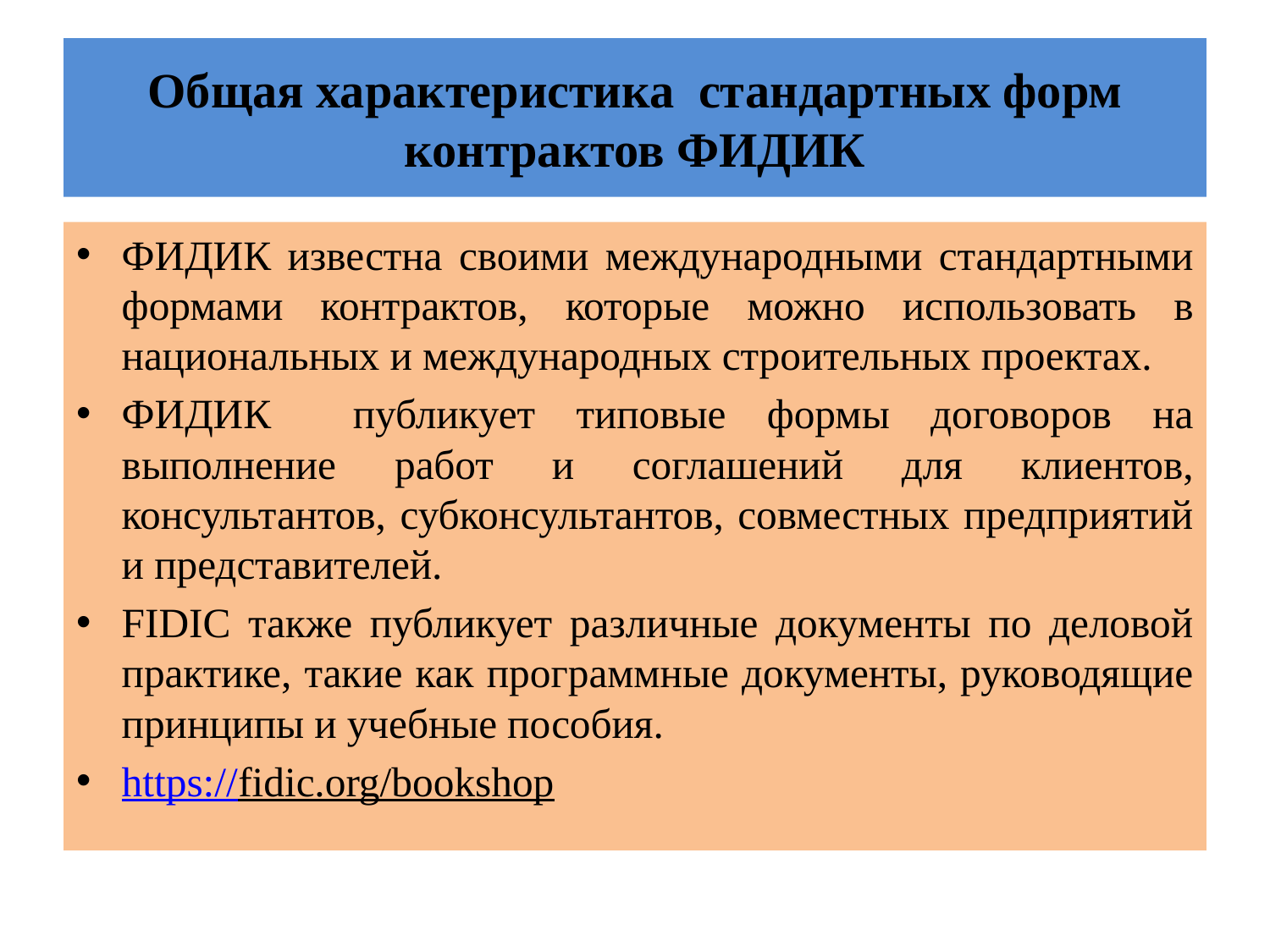

# Общая характеристика  стандартных форм контрактов ФИДИК
ФИДИК известна своими международными стандартными формами контрактов, которые можно использовать в национальных и международных строительных проектах.
ФИДИК  публикует типовые формы договоров на выполнение работ и соглашений для клиентов, консультантов, субконсультантов, совместных предприятий и представителей.
FIDIC также публикует различные документы по деловой практике, такие как программные документы, руководящие принципы и учебные пособия.
https://fidic.org/bookshop